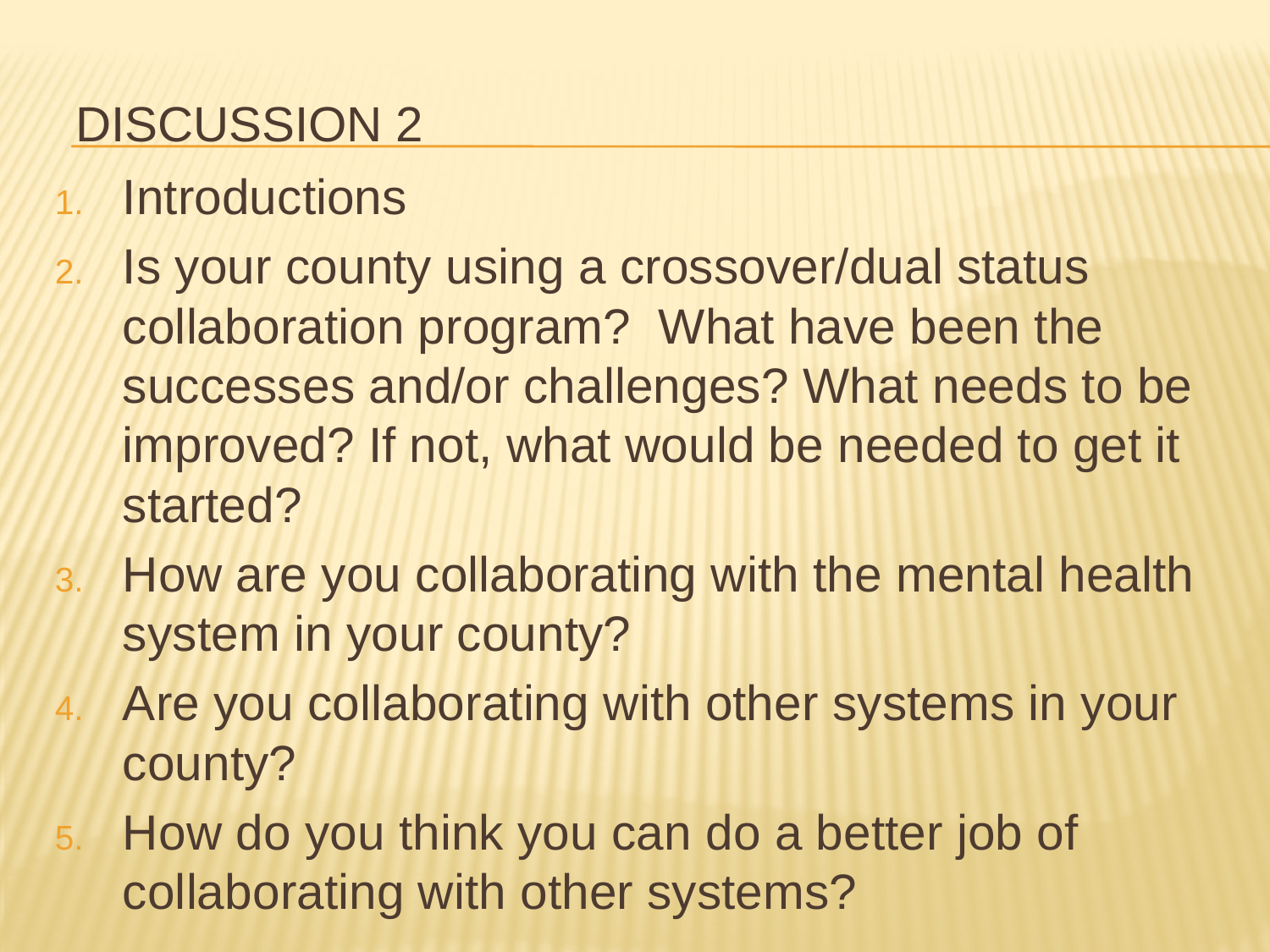

# Discussion 2
Introductions
Is your county using a crossover/dual status collaboration program?  What have been the successes and/or challenges? What needs to be improved? If not, what would be needed to get it started?
How are you collaborating with the mental health system in your county?
Are you collaborating with other systems in your county?
How do you think you can do a better job of collaborating with other systems?